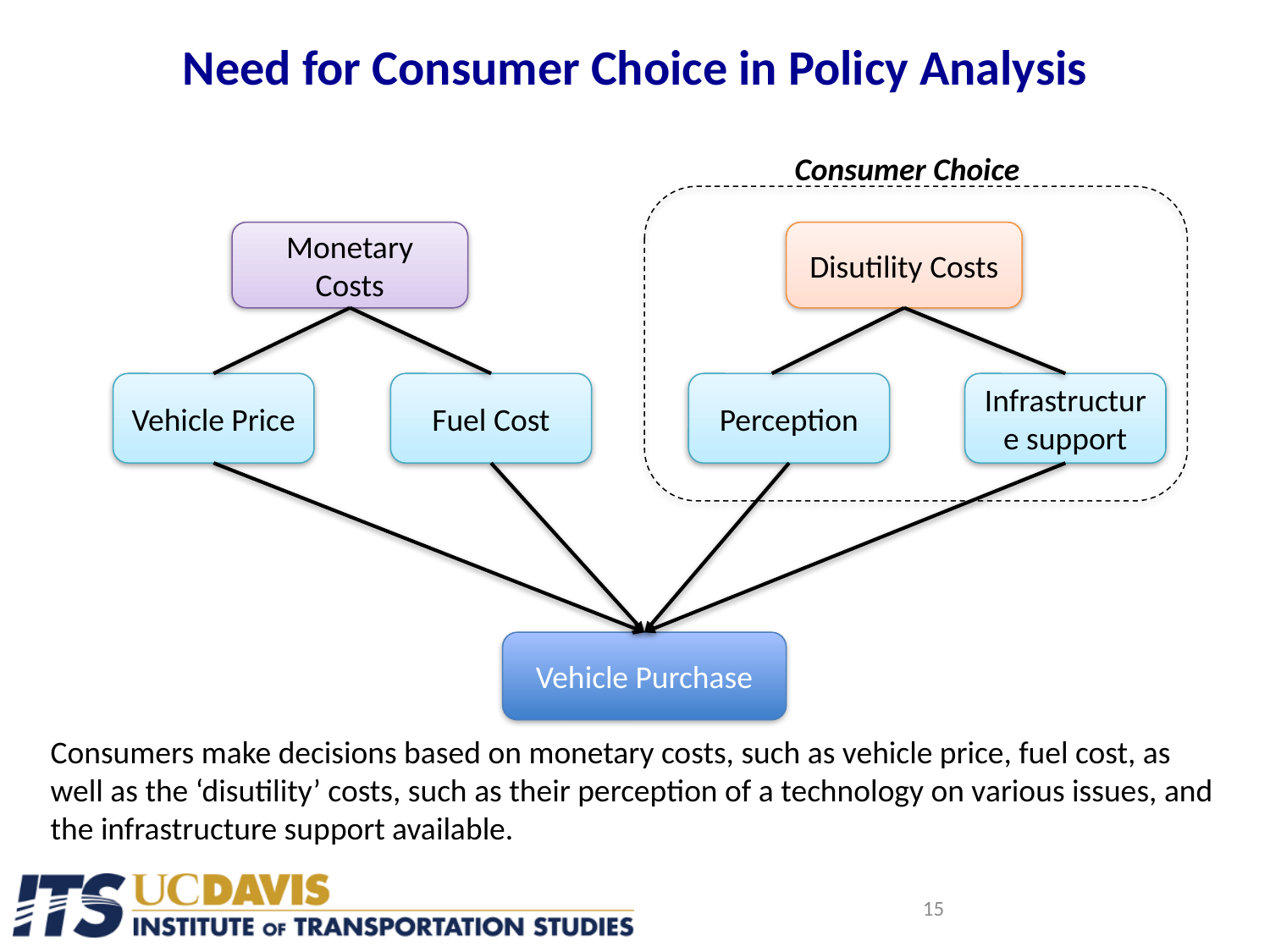

# Need for Consumer Choice in Policy Analysis
Consumer Choice

Monetary Costs
Disutility Costs
Vehicle Price
Fuel Cost
Perception
Infrastructure support
Vehicle Purchase
Consumers make decisions based on monetary costs, such as vehicle price, fuel cost, as well as the ‘disutility’ costs, such as their perception of a technology on various issues, and the infrastructure support available.
15